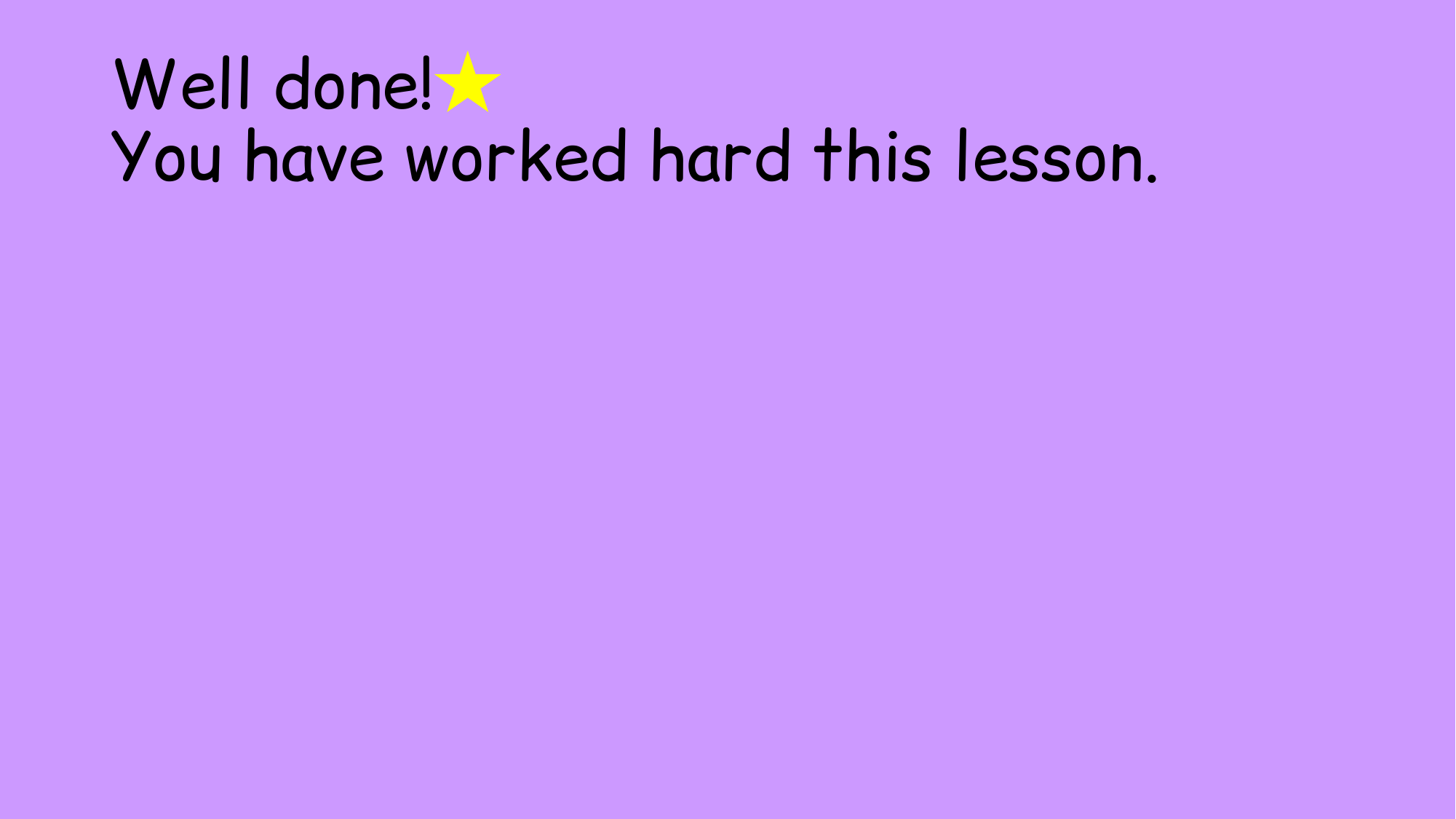

# Well done! You have worked hard this lesson.